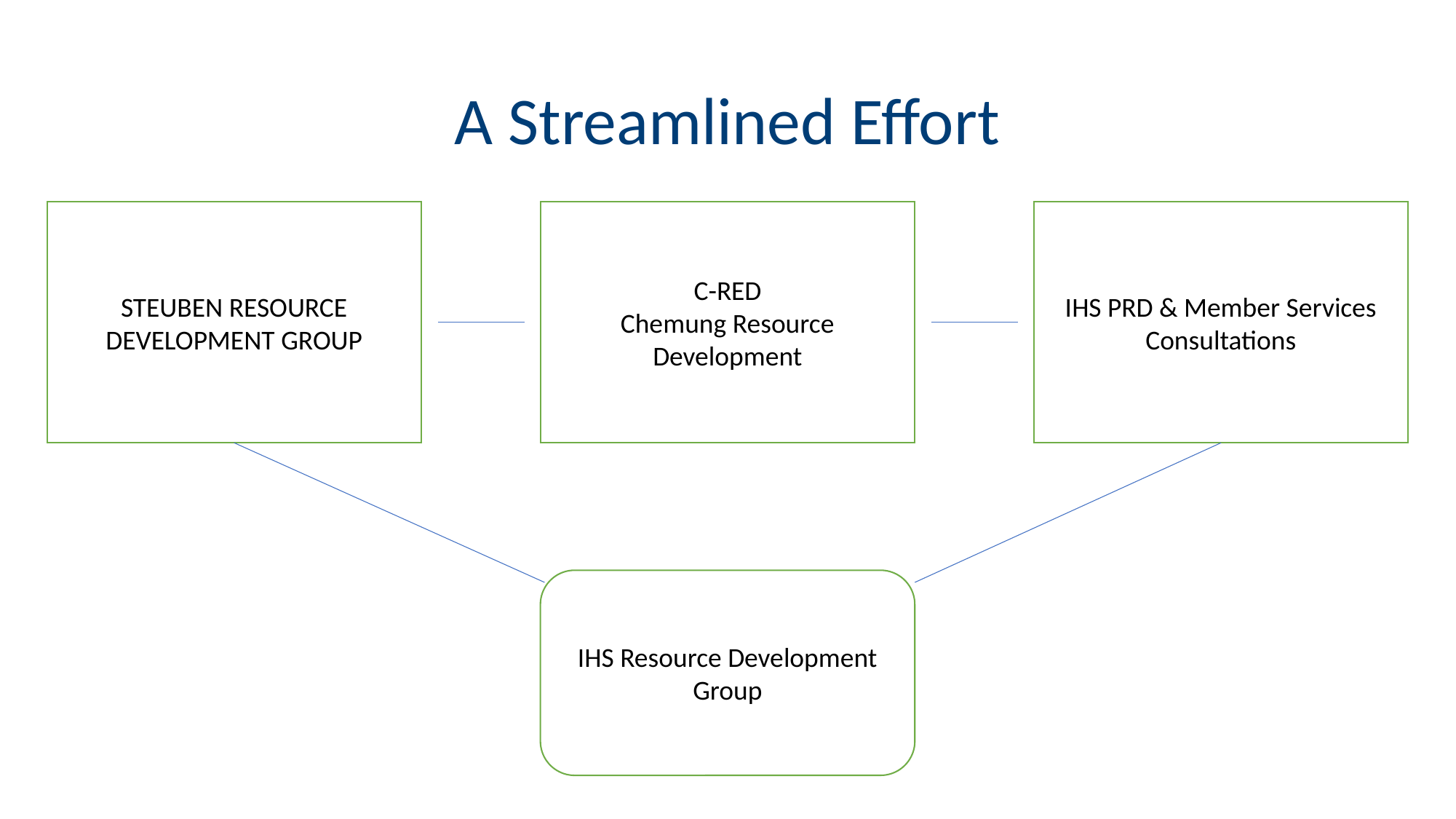

# A Streamlined Effort
STEUBEN RESOURCE DEVELOPMENT GROUP
C-RED
Chemung Resource Development
IHS PRD & Member Services
Consultations
IHS Resource Development Group